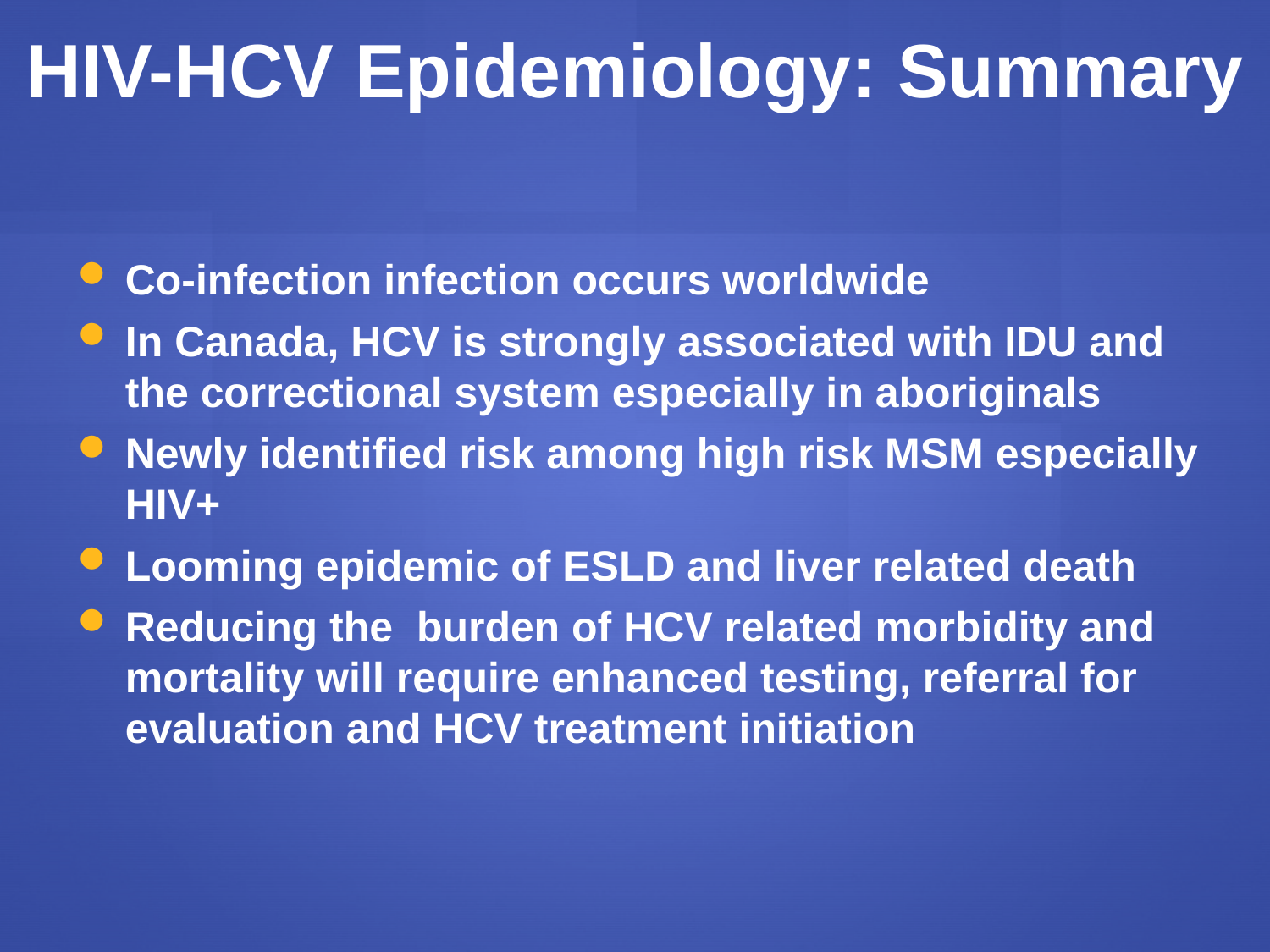

HIV-HCV Epidemiology: Summary
Co-infection infection occurs worldwide
In Canada, HCV is strongly associated with IDU and the correctional system especially in aboriginals
Newly identified risk among high risk MSM especially HIV+
Looming epidemic of ESLD and liver related death
Reducing the  burden of HCV related morbidity and mortality will require enhanced testing, referral for evaluation and HCV treatment initiation